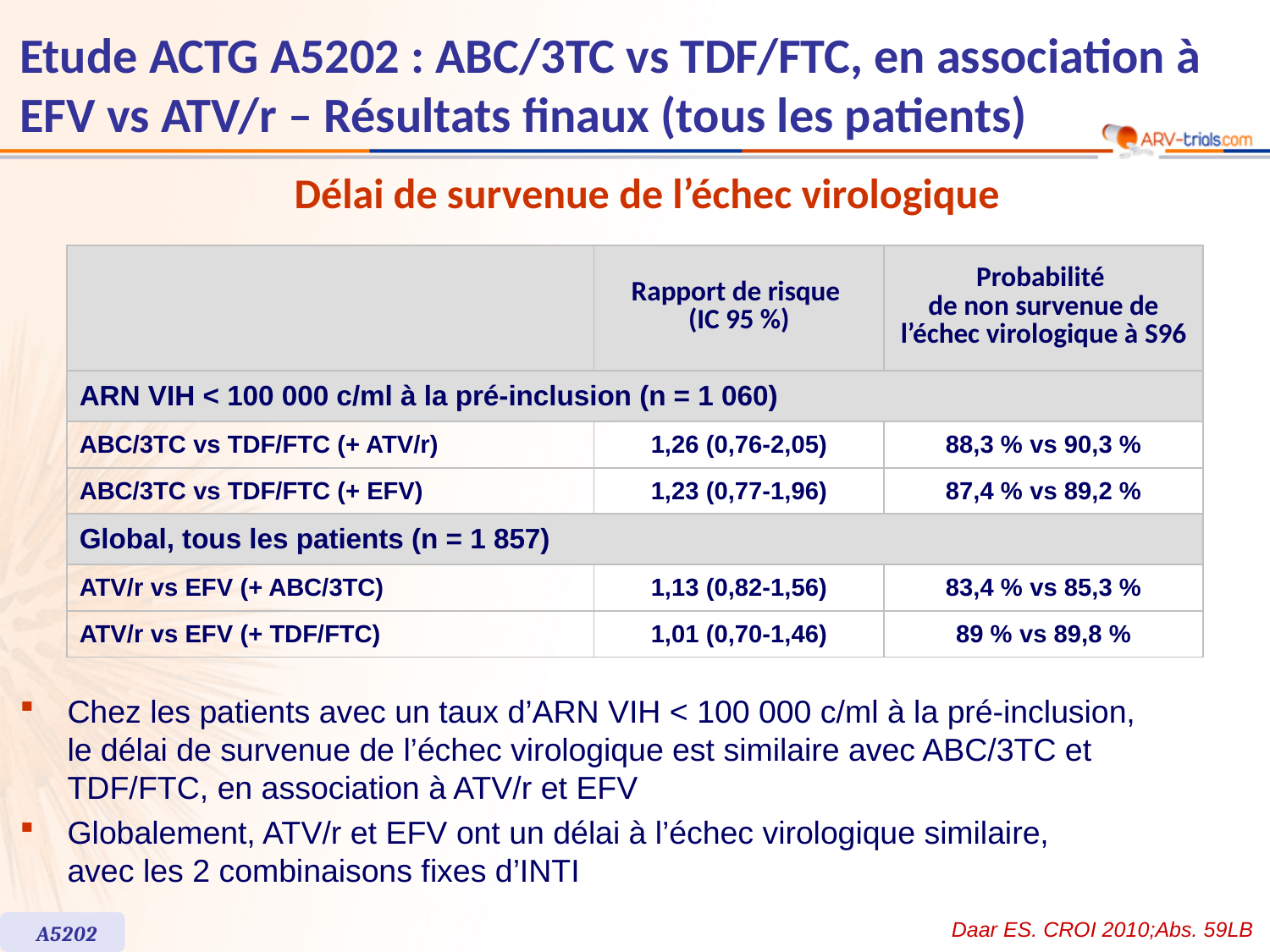

# Etude ACTG A5202 : ABC/3TC vs TDF/FTC, en association à EFV vs ATV/r – Résultats finaux (tous les patients)
Délai de survenue de l’échec virologique
|  | Rapport de risque (IC 95 %) | Probabilité de non survenue de l’échec virologique à S96 |
| --- | --- | --- |
| ARN VIH < 100 000 c/ml à la pré-inclusion (n = 1 060) |  |  |
| ABC/3TC vs TDF/FTC (+ ATV/r) | 1,26 (0,76-2,05) | 88,3 % vs 90,3 % |
| ABC/3TC vs TDF/FTC (+ EFV) | 1,23 (0,77-1,96) | 87,4 % vs 89,2 % |
| Global, tous les patients (n = 1 857) |  |  |
| ATV/r vs EFV (+ ABC/3TC) | 1,13 (0,82-1,56) | 83,4 % vs 85,3 % |
| ATV/r vs EFV (+ TDF/FTC) | 1,01 (0,70-1,46) | 89 % vs 89,8 % |
Chez les patients avec un taux d’ARN VIH < 100 000 c/ml à la pré-inclusion,
le délai de survenue de l’échec virologique est similaire avec ABC/3TC et TDF/FTC, en association à ATV/r et EFV
Globalement, ATV/r et EFV ont un délai à l’échec virologique similaire,
avec les 2 combinaisons fixes d’INTI
Daar ES. CROI 2010;Abs. 59LB

A5202